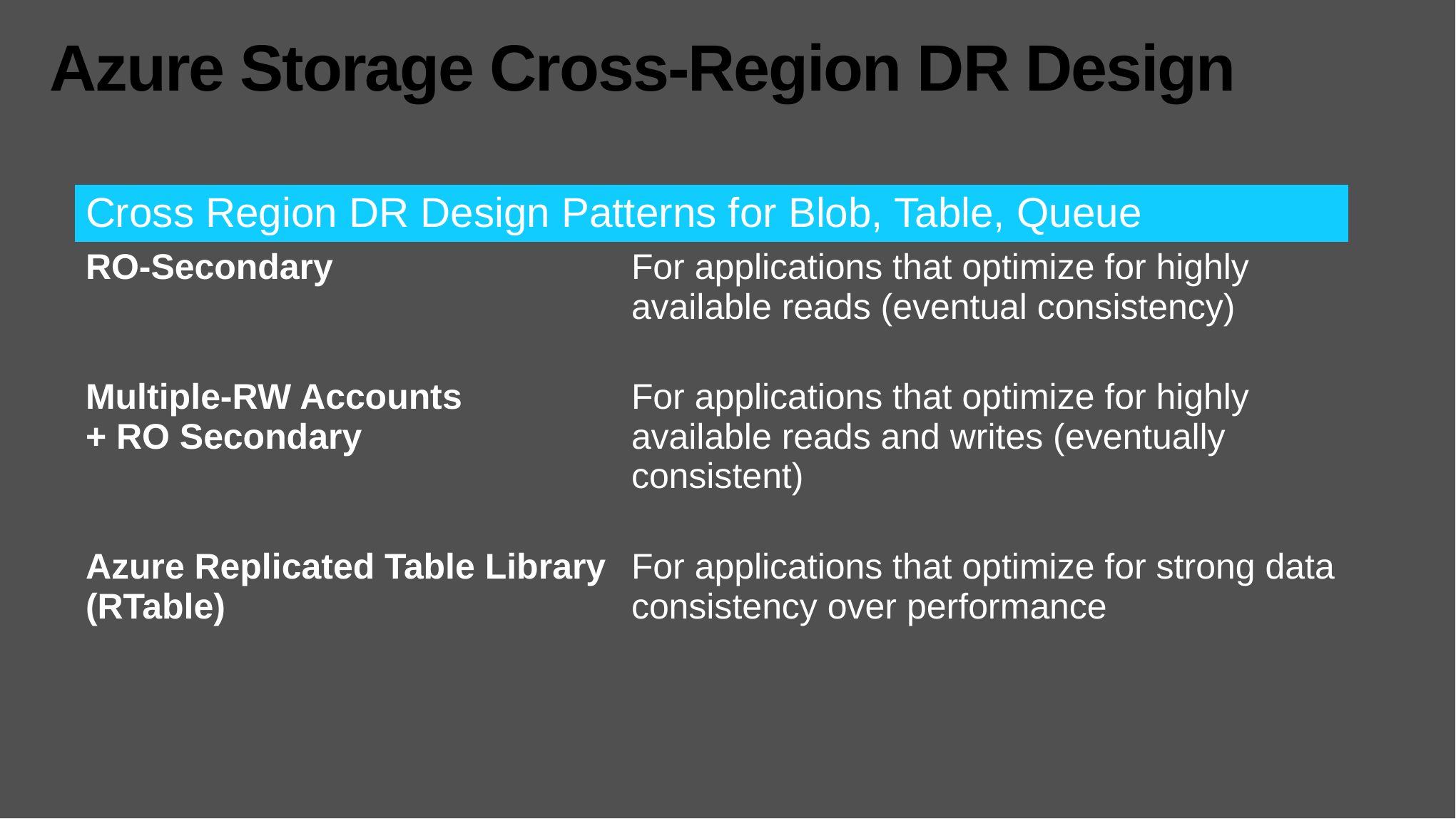

# Azure Storage Cross-Region DR Design
| Cross Region DR Design Patterns for Blob, Table, Queue |  |
| --- | --- |
| RO-Secondary | For applications that optimize for highly available reads (eventual consistency) |
| Multiple-RW Accounts + RO Secondary | For applications that optimize for highly available reads and writes (eventually consistent) |
| Azure Replicated Table Library (RTable) | For applications that optimize for strong data consistency over performance |